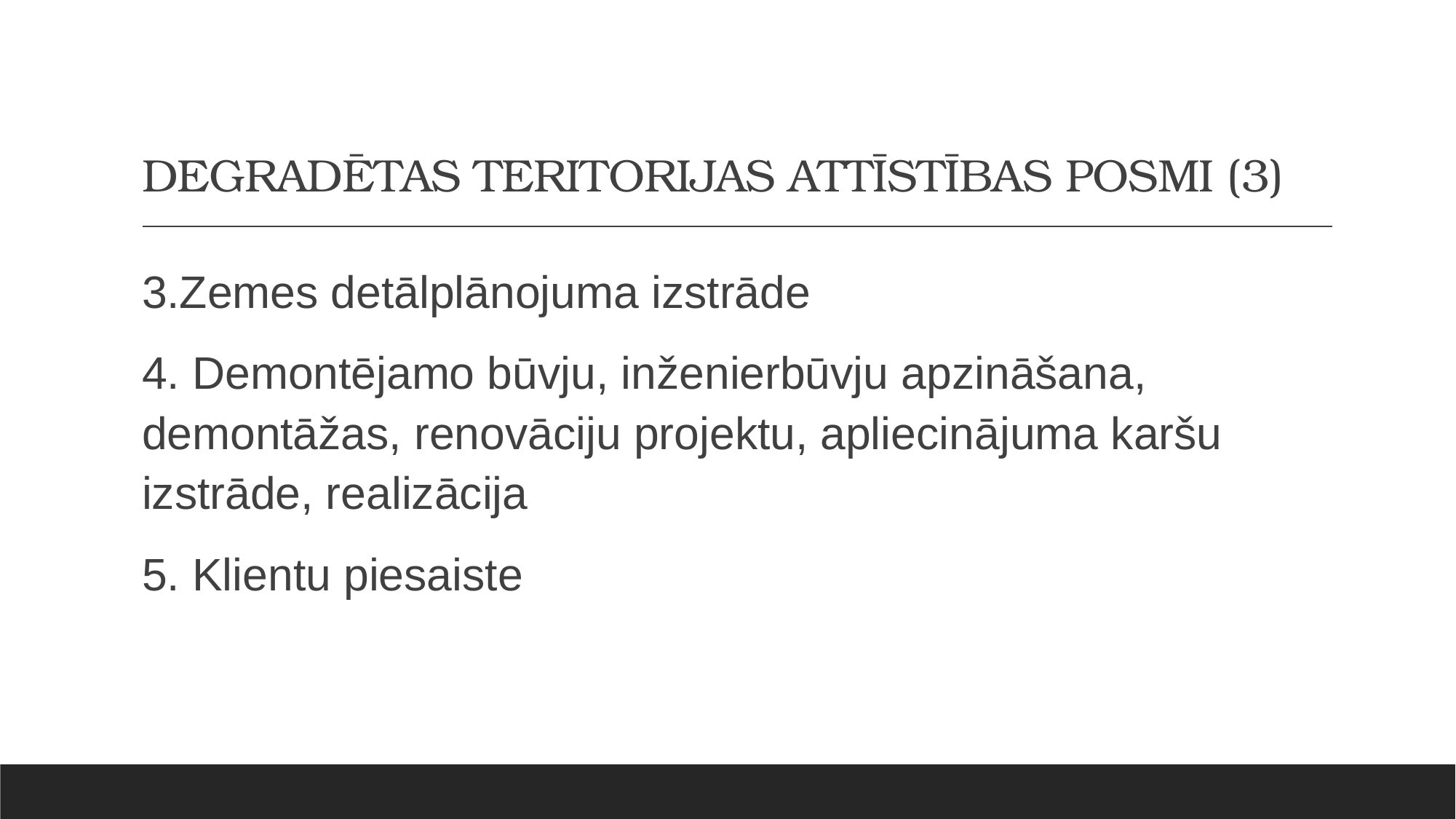

# DEGRADĒTAS TERITORIJAS ATTĪSTĪBAS POSMI (3)
3.Zemes detālplānojuma izstrāde
4. Demontējamo būvju, inženierbūvju apzināšana, demontāžas, renovāciju projektu, apliecinājuma karšu izstrāde, realizācija
5. Klientu piesaiste